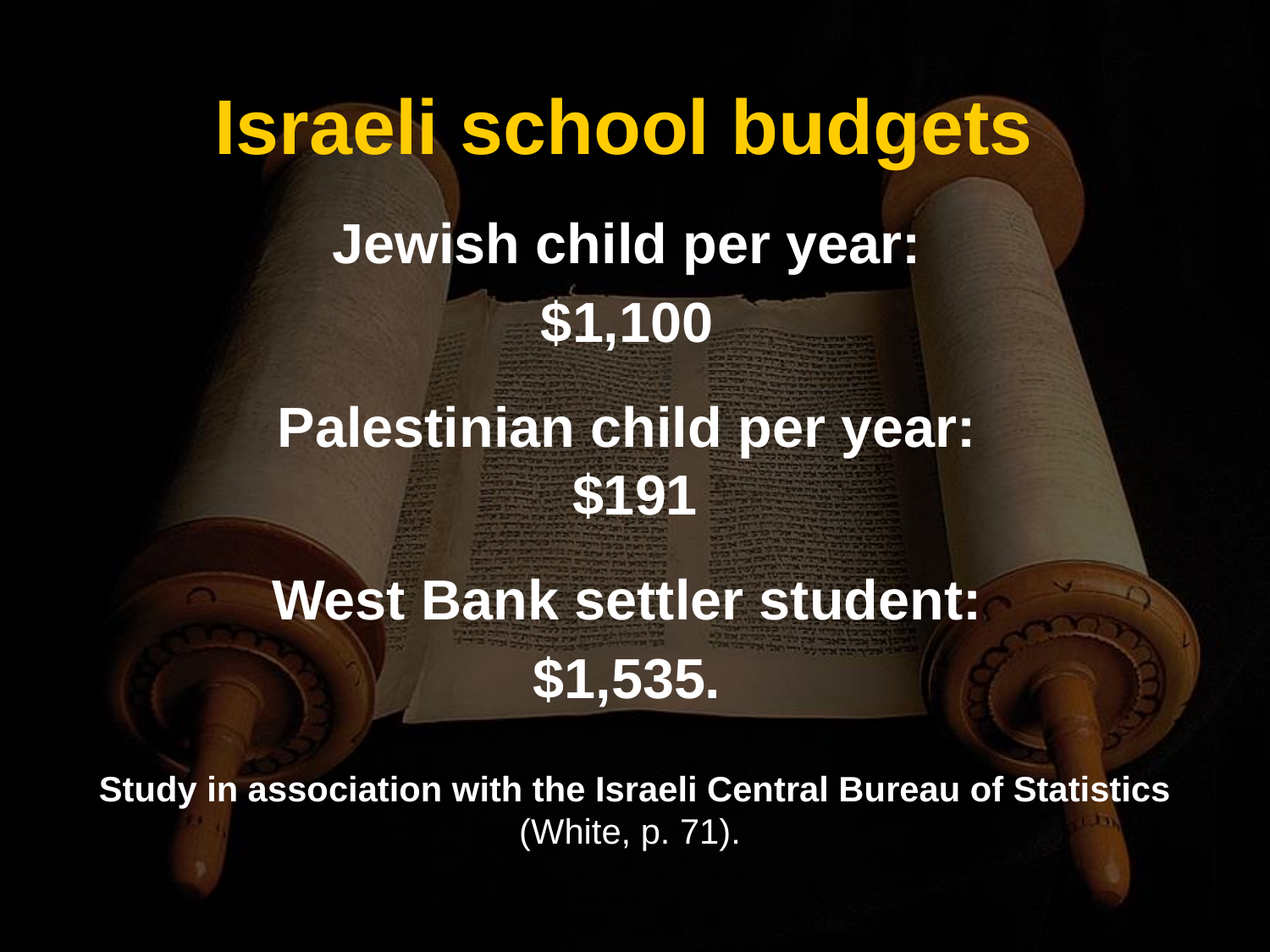

Israeli school budgets

Jewish child per year:
$1,100

Palestinian child per year:
$191

West Bank settler student:
$1,535.

Study in association with the Israeli Central Bureau of Statistics (White, p. 71).